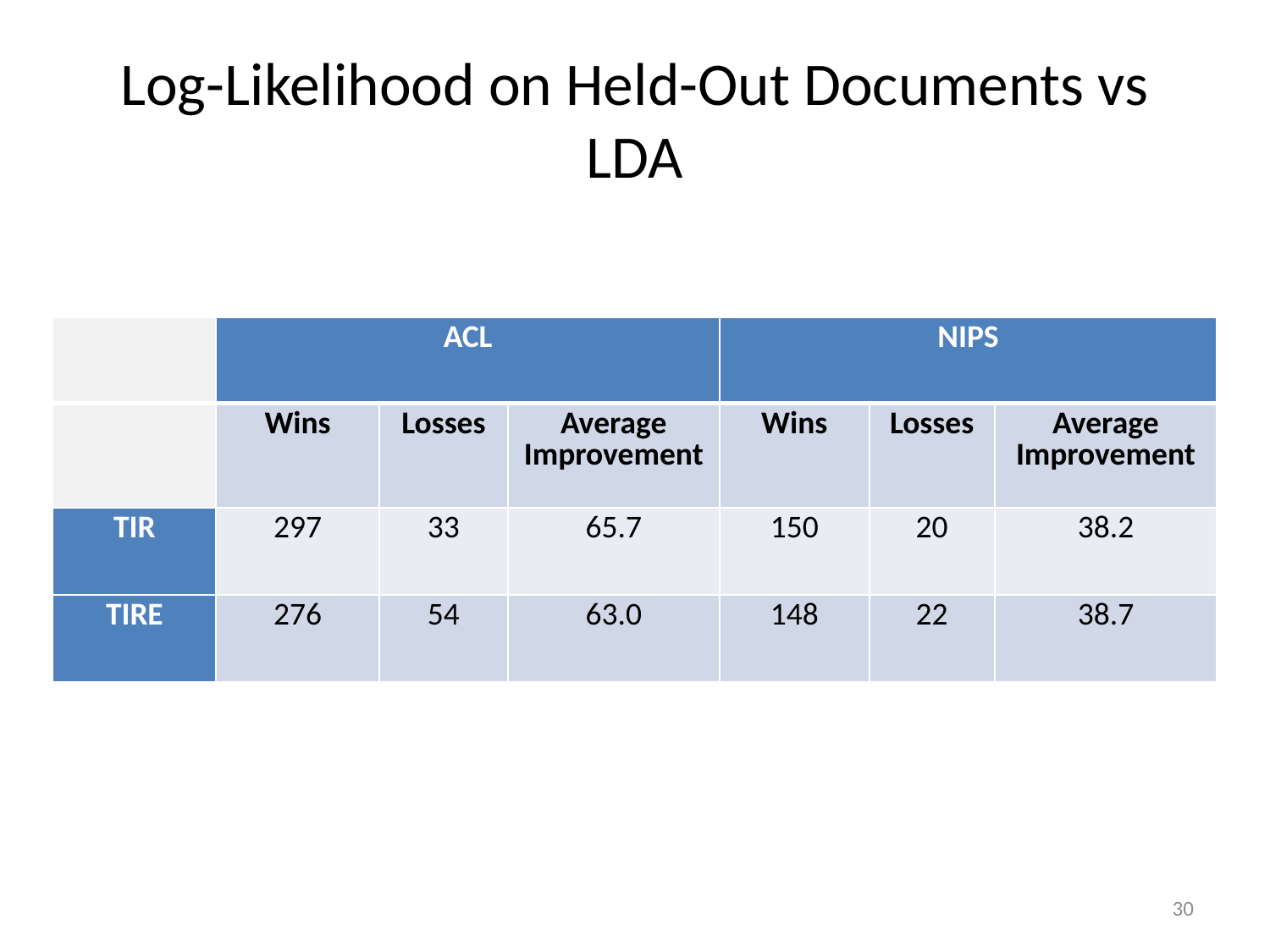

# Log-Likelihood on Held-Out Documents vs LDA
|  | ACL |  |  | NIPS |  |  |
| --- | --- | --- | --- | --- | --- | --- |
|  | Wins | Losses | Average Improvement | Wins | Losses | Average Improvement |
| TIR | 297 | 33 | 65.7 | 150 | 20 | 38.2 |
| TIRE | 276 | 54 | 63.0 | 148 | 22 | 38.7 |
30